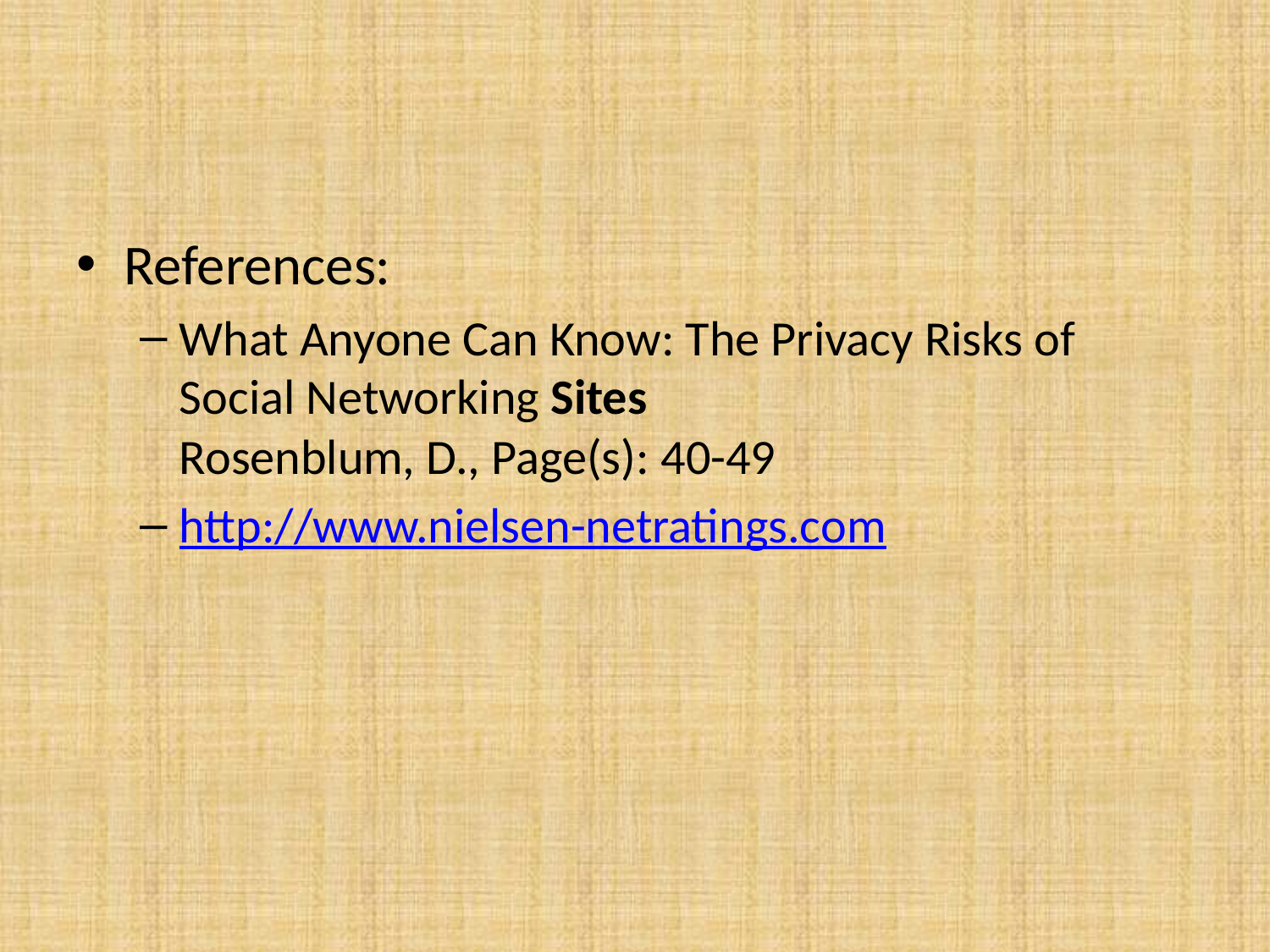

#
References:
What Anyone Can Know: The Privacy Risks of Social Networking Sites
Rosenblum, D., Page(s): 40-49
http://www.nielsen-netratings.com